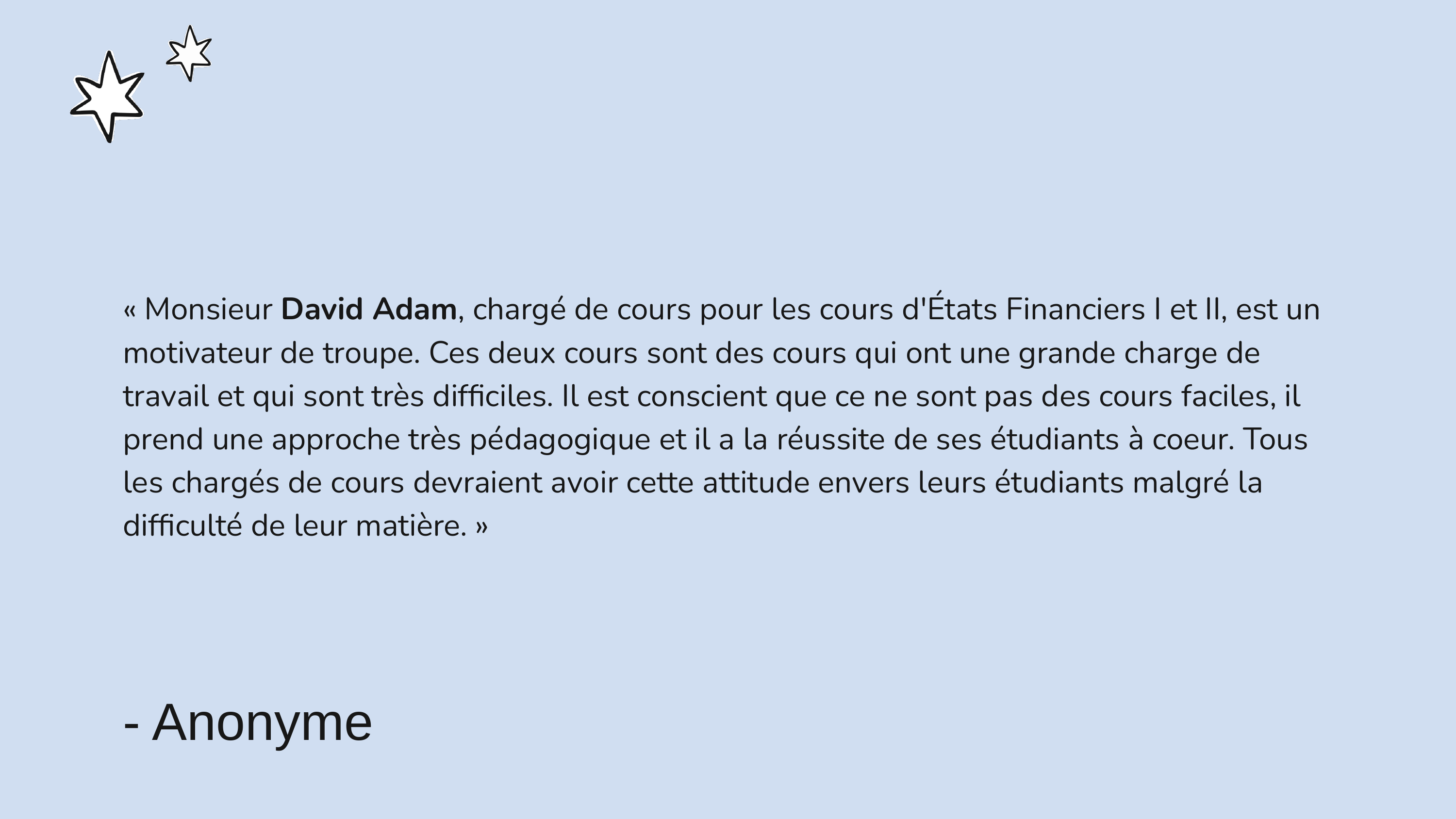

« Monsieur David Adam, chargé de cours pour les cours d'États Financiers I et II, est un motivateur de troupe. Ces deux cours sont des cours qui ont une grande charge de travail et qui sont très difficiles. Il est conscient que ce ne sont pas des cours faciles, il prend une approche très pédagogique et il a la réussite de ses étudiants à coeur. Tous les chargés de cours devraient avoir cette attitude envers leurs étudiants malgré la difficulté de leur matière. »
- Anonyme